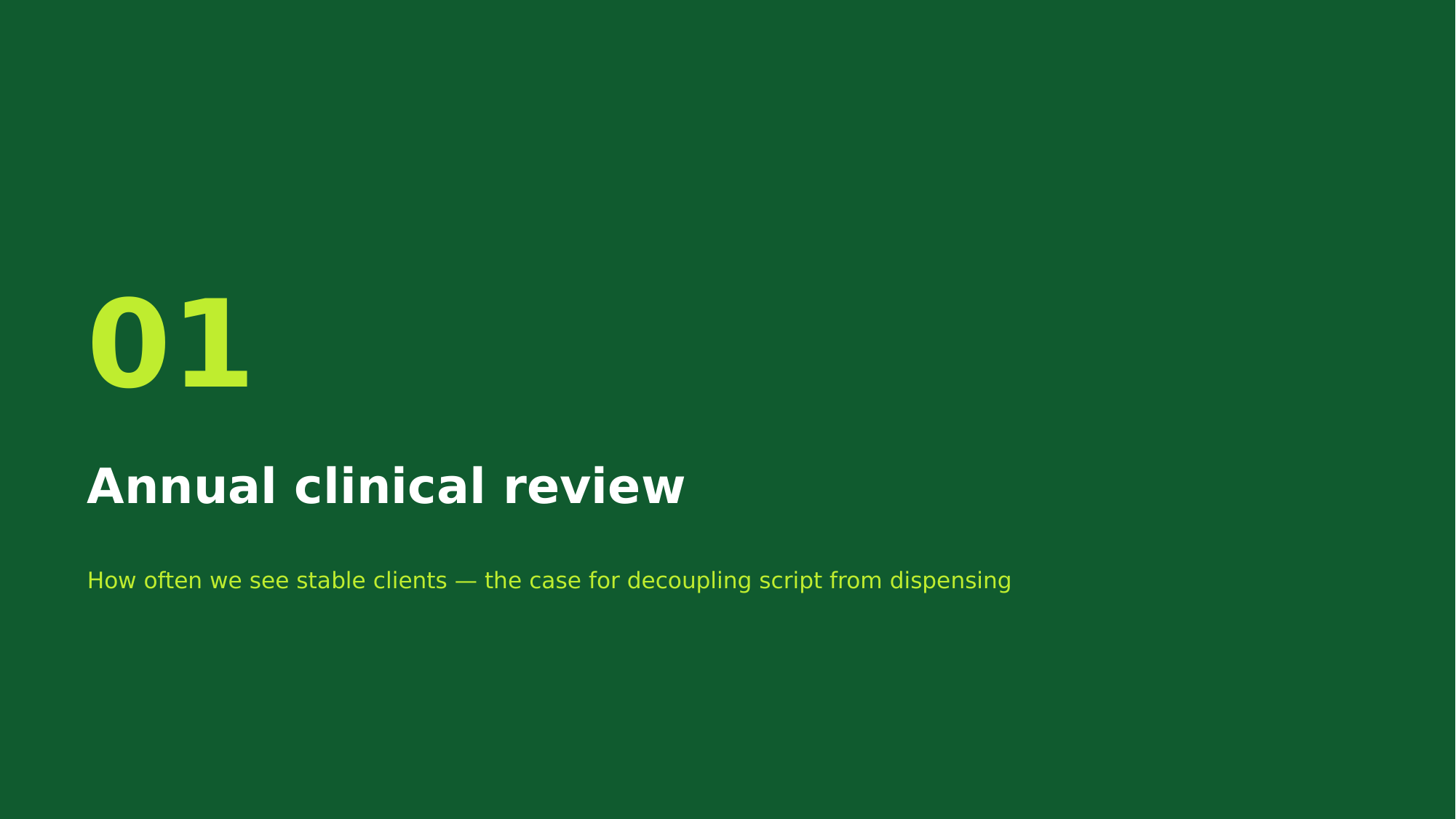

01
Annual clinical review
How often we see stable clients — the case for decoupling script from dispensing